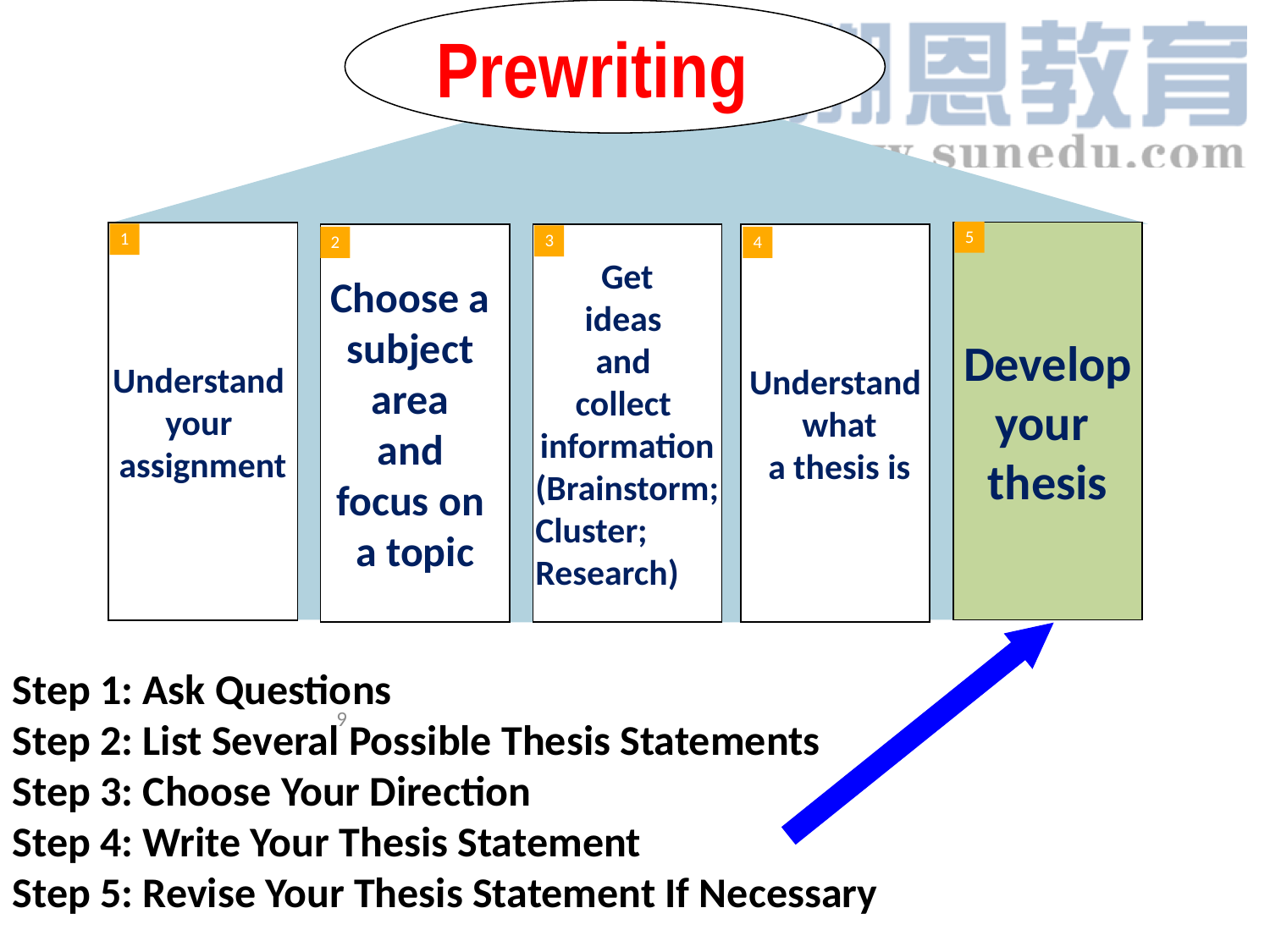

Prewriting

5

 Develop
your
thesis
Understand
your
assignment
1
Choose a
subject
area
and
focus on
a topic
Get
ideas
and
collect
information
(Brainstorm;
Cluster;
Research)
Understand
 what
 a thesis is
3
2
4
Step 1: Ask Questions
Step 2: List Several Possible Thesis Statements
Step 3: Choose Your Direction
Step 4: Write Your Thesis Statement
Step 5: Revise Your Thesis Statement If Necessary
9